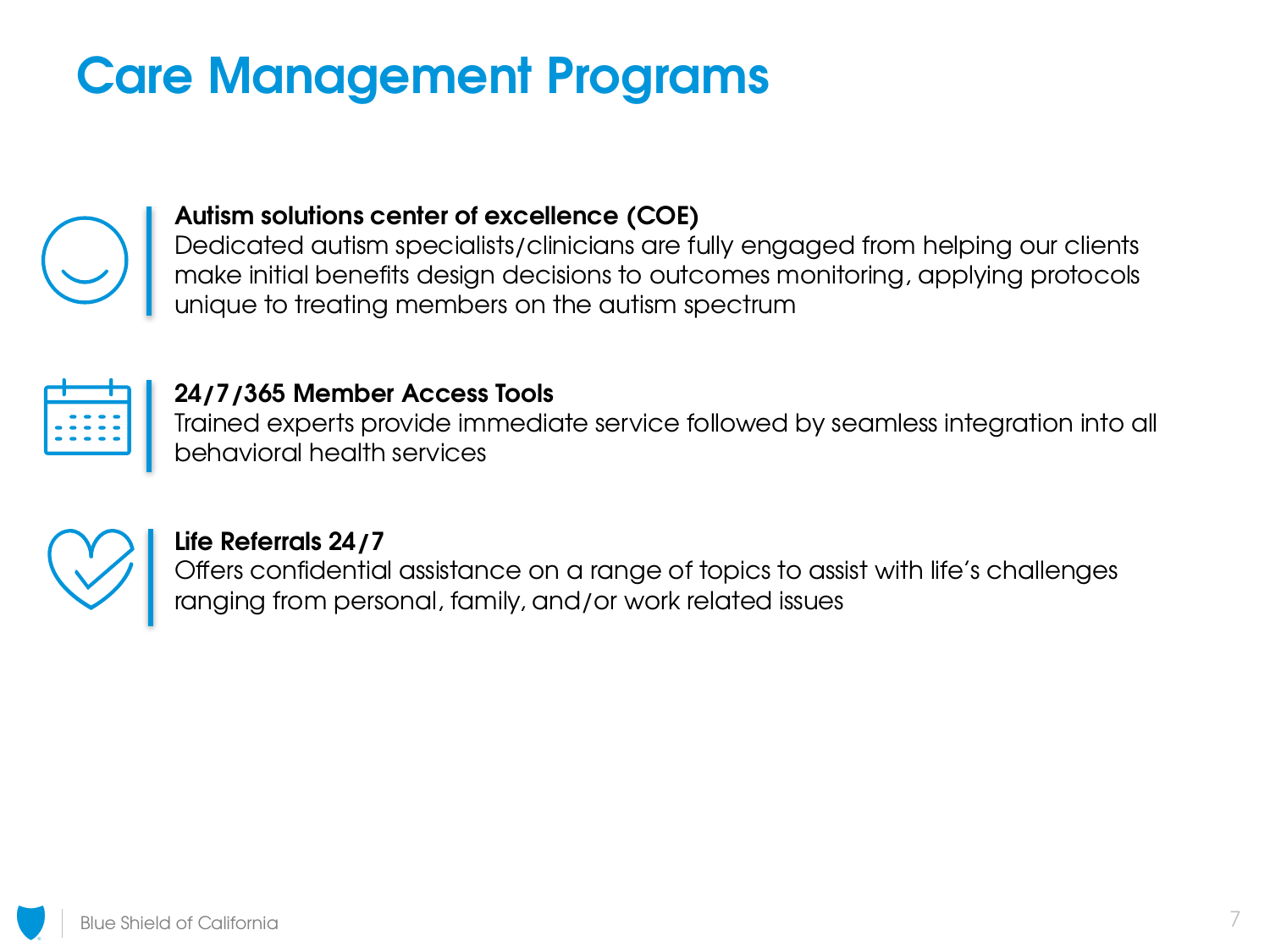

# Care Management Programs
Autism solutions center of excellence (COE)
Dedicated autism specialists/clinicians are fully engaged from helping our clients make initial benefits design decisions to outcomes monitoring, applying protocols unique to treating members on the autism spectrum

24/7/365 Member Access Tools
Trained experts provide immediate service followed by seamless integration into all behavioral health services

Life Referrals 24/7
Offers confidential assistance on a range of topics to assist with life’s challenges ranging from personal, family, and/or work related issues